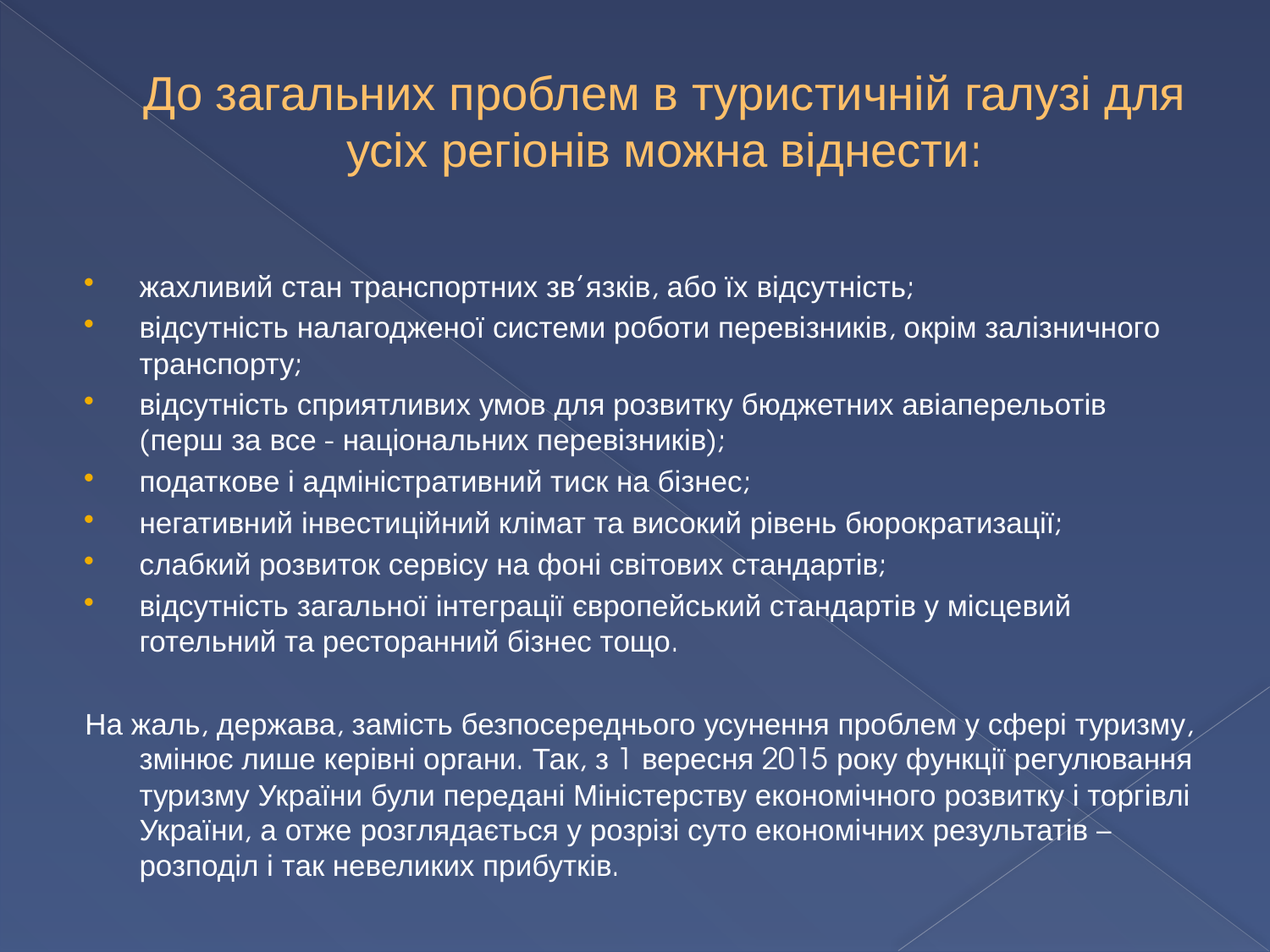

# До загальних проблем в туристичній галузі для усіх регіонів можна віднести:
жахливий стан транспортних зв’язків, або їх відсутність;
відсутність налагодженої системи роботи перевізників, окрім залізничного транспорту;
відсутність сприятливих умов для розвитку бюджетних авіаперельотів (перш за все - національних перевізників);
податкове і адміністративний тиск на бізнес;
негативний інвестиційний клімат та високий рівень бюрократизації;
слабкий розвиток сервісу на фоні світових стандартів;
відсутність загальної інтеграції європейський стандартів у місцевий готельний та ресторанний бізнес тощо.

На жаль, держава, замість безпосереднього усунення проблем у сфері туризму, змінює лише керівні органи. Так, з 1 вересня 2015 року функції регулювання туризму України були передані Міністерству економічного розвитку і торгівлі України, а отже розглядається у розрізі суто економічних результатів – розподіл і так невеликих прибутків.